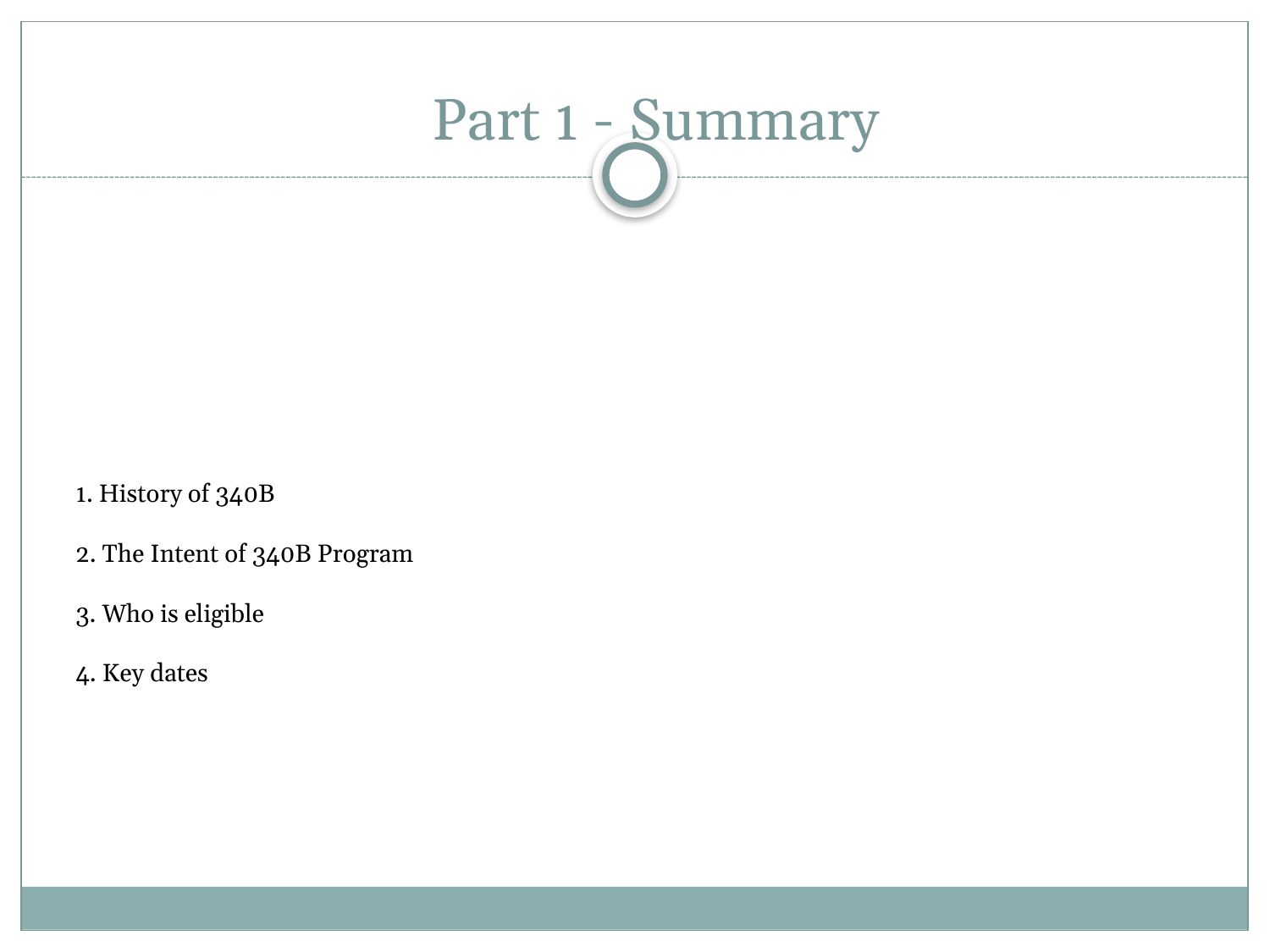

Part 1 - Summary
# 1. History of 340B 2. The Intent of 340B Program 3. Who is eligible 4. Key dates